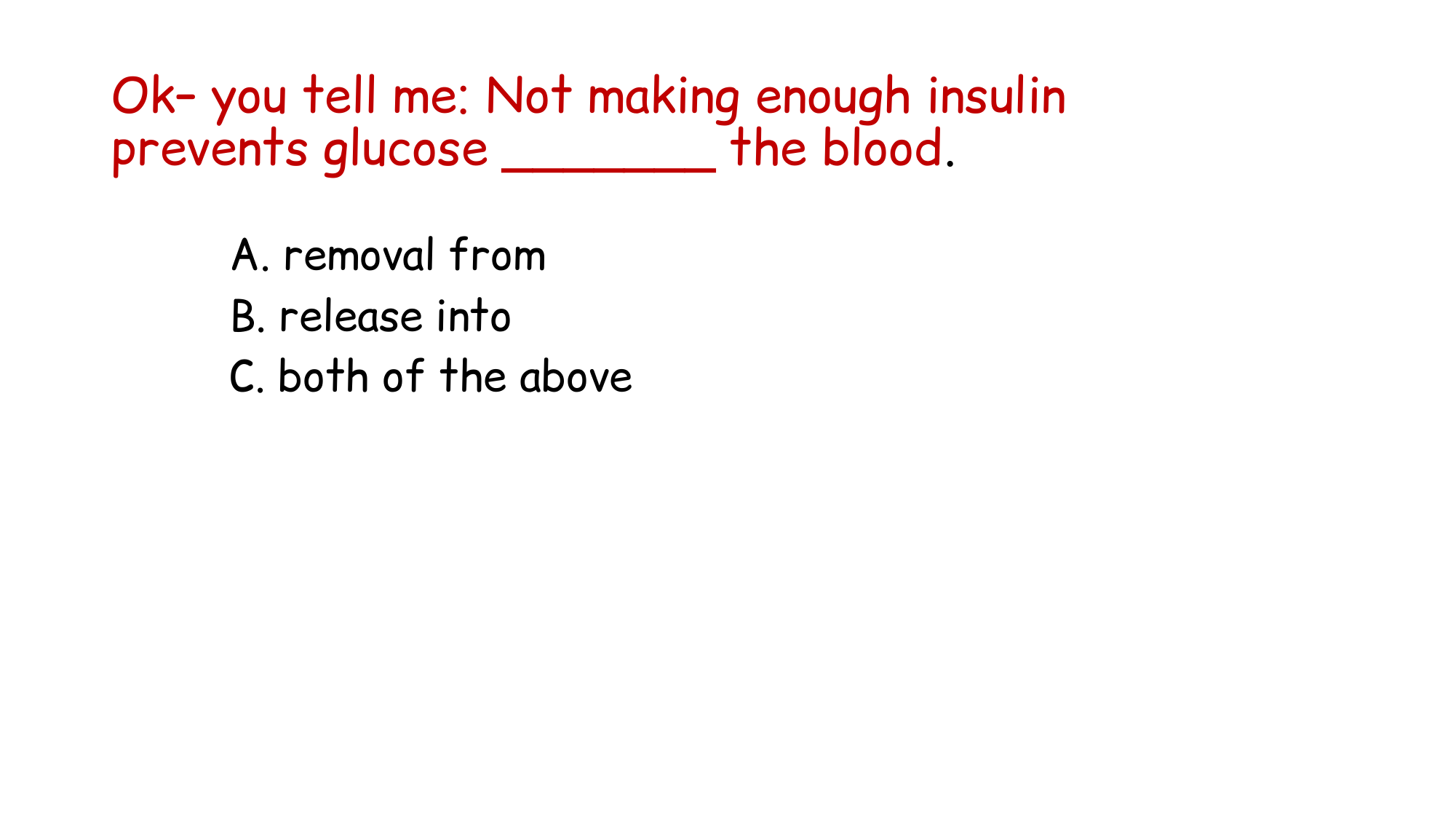

# Ok– you tell me: Not making enough insulin prevents glucose _______ the blood.
A. removal from
B. release into
C. both of the above